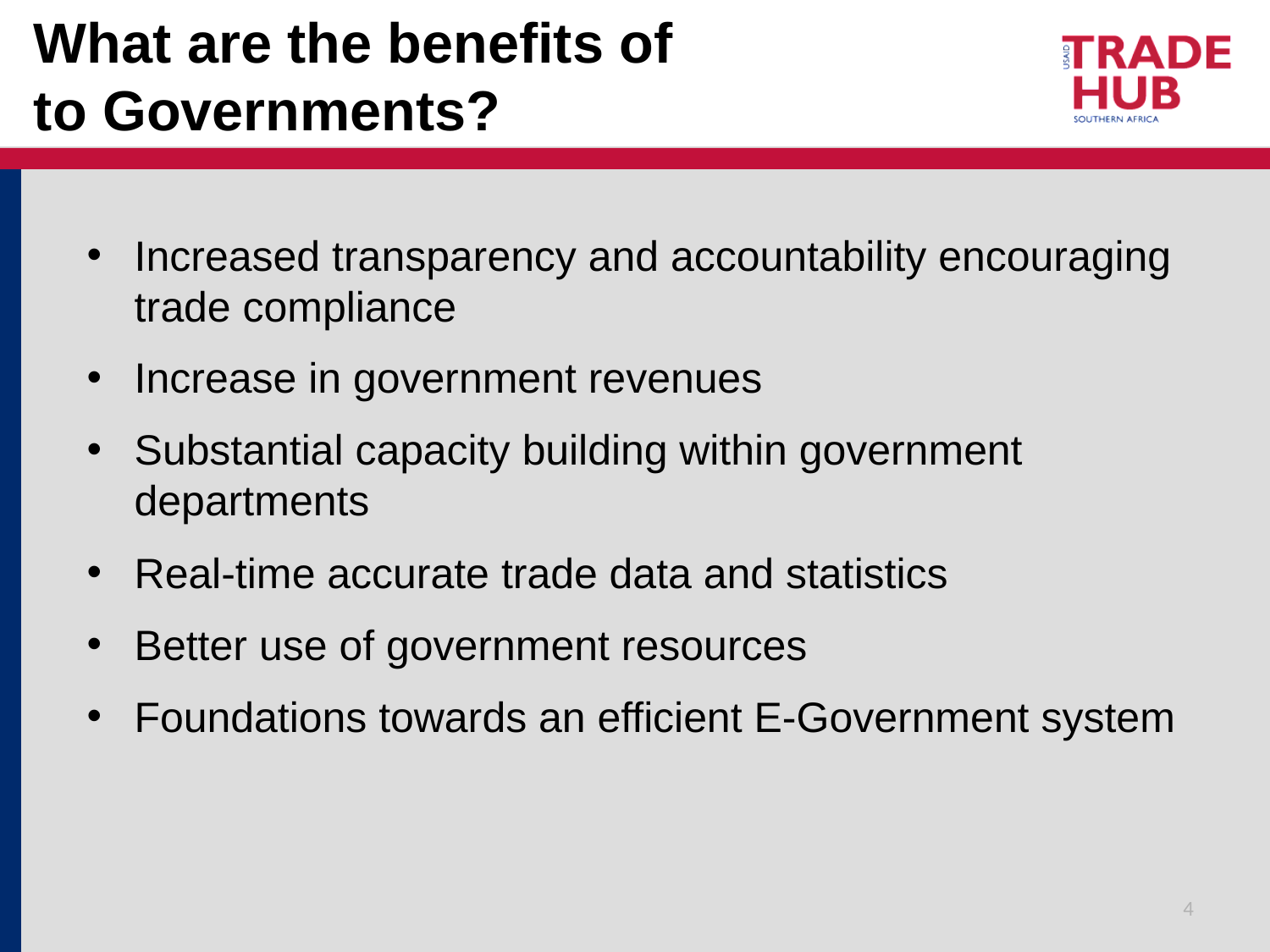

# What are the benefits of to Governments?
Increased transparency and accountability encouraging trade compliance
Increase in government revenues
Substantial capacity building within government     departments
Real-time accurate trade data and statistics
Better use of government resources
Foundations towards an efficient E-Government system
4